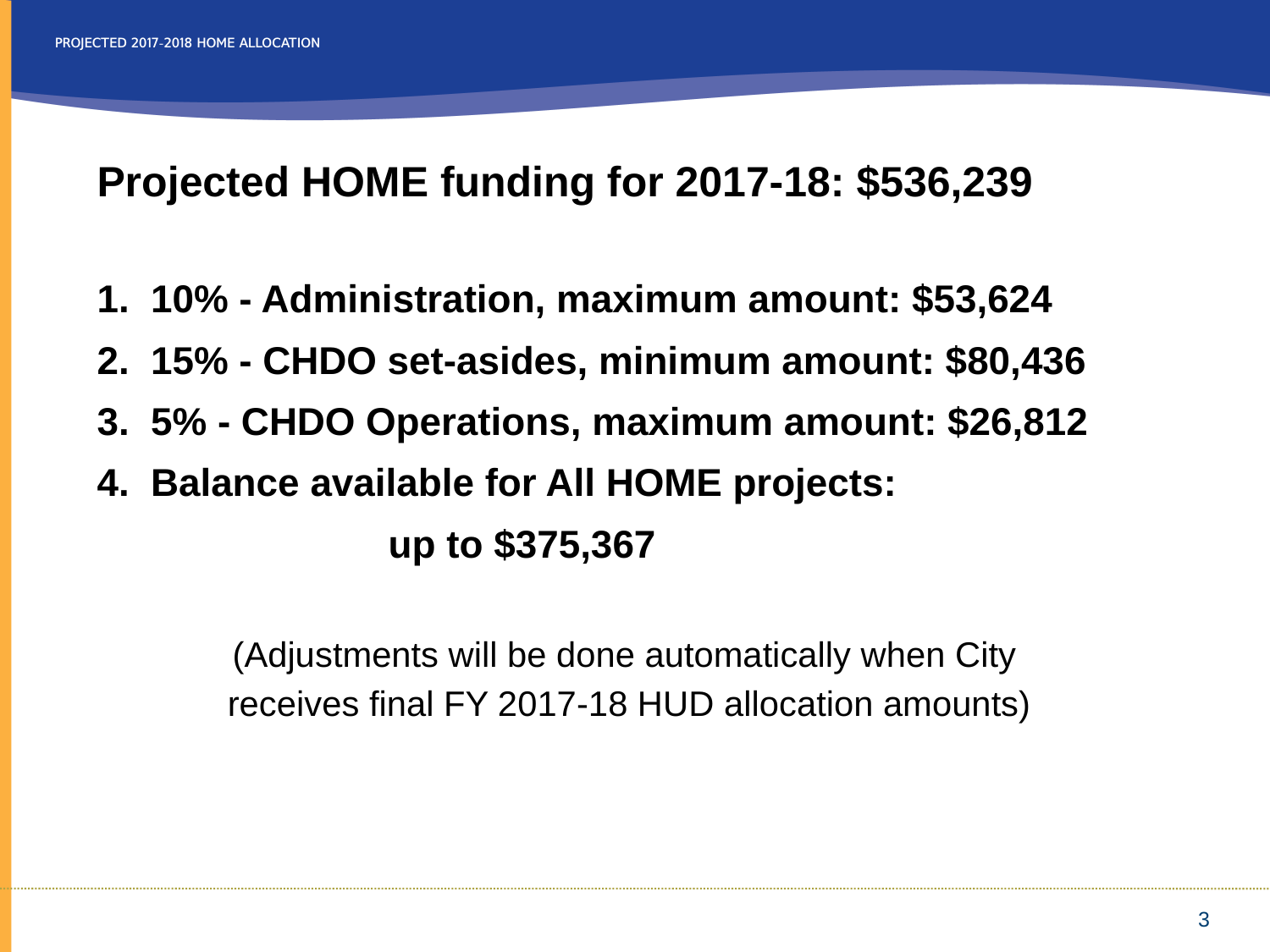

# PROJECTED 2017-2018 HOME ALLOCATION
Projected HOME funding for 2017-18: $536,239

  10% - Administration, maximum amount: $53,624
  15% - CHDO set-asides, minimum amount: $80,436
  5% - CHDO Operations, maximum amount: $26,812
  Balance available for All HOME projects:
                           up to $375,367

(Adjustments will be done automatically when City
receives final FY 2017-18 HUD allocation amounts)

3